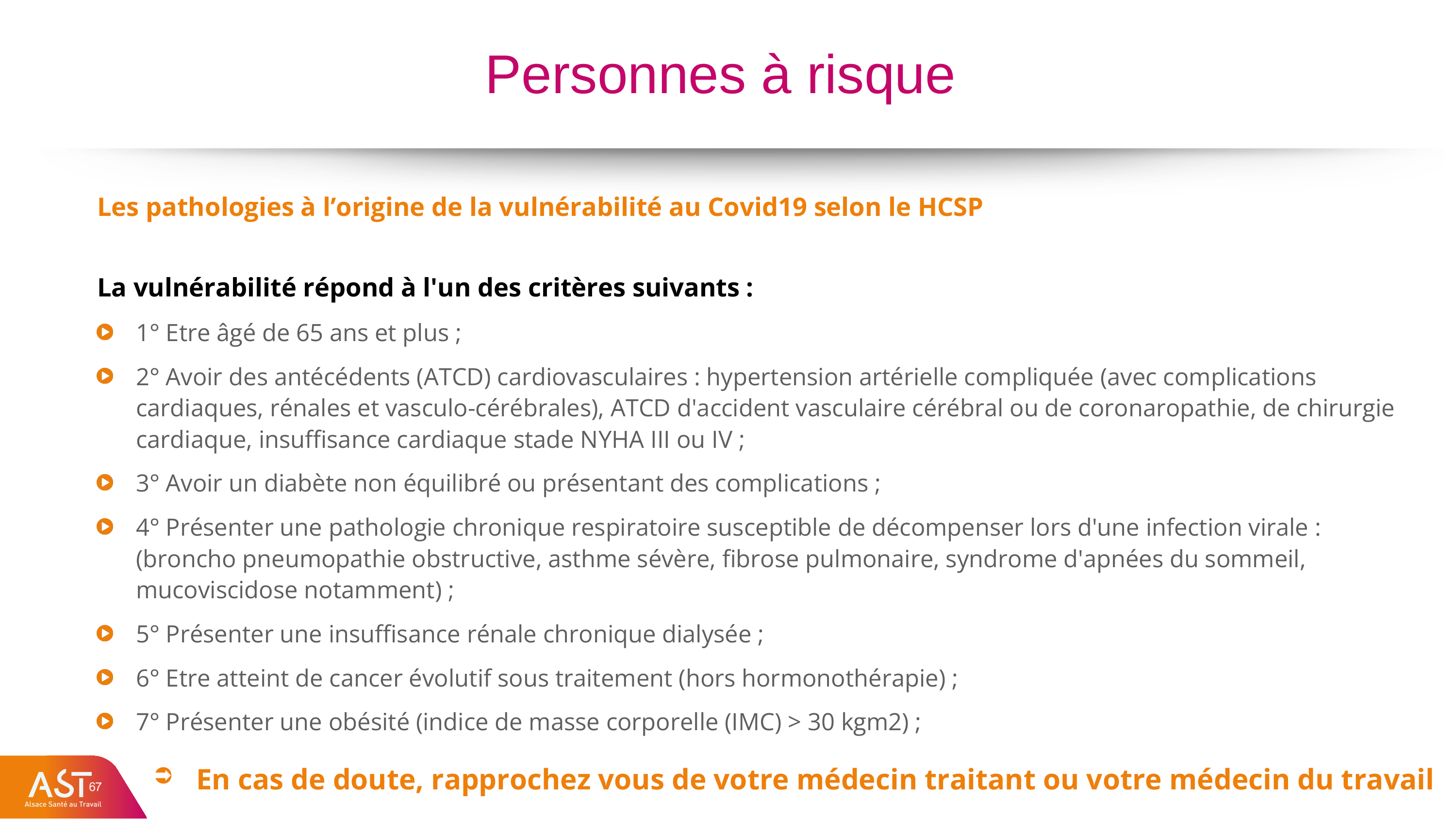

# Personnes à risque
Les pathologies à l’origine de la vulnérabilité au Covid19 selon le HCSP

La vulnérabilité répond à l'un des critères suivants :
1° Etre âgé de 65 ans et plus ;
2° Avoir des antécédents (ATCD) cardiovasculaires : hypertension artérielle compliquée (avec complications cardiaques, rénales et vasculo-cérébrales), ATCD d'accident vasculaire cérébral ou de coronaropathie, de chirurgie cardiaque, insuffisance cardiaque stade NYHA III ou IV ;
3° Avoir un diabète non équilibré ou présentant des complications ;
4° Présenter une pathologie chronique respiratoire susceptible de décompenser lors d'une infection virale : (broncho pneumopathie obstructive, asthme sévère, fibrose pulmonaire, syndrome d'apnées du sommeil, mucoviscidose notamment) ;
5° Présenter une insuffisance rénale chronique dialysée ;
6° Etre atteint de cancer évolutif sous traitement (hors hormonothérapie) ;
7° Présenter une obésité (indice de masse corporelle (IMC) > 30 kgm2) ;
En cas de doute, rapprochez vous de votre médecin traitant ou votre médecin du travail